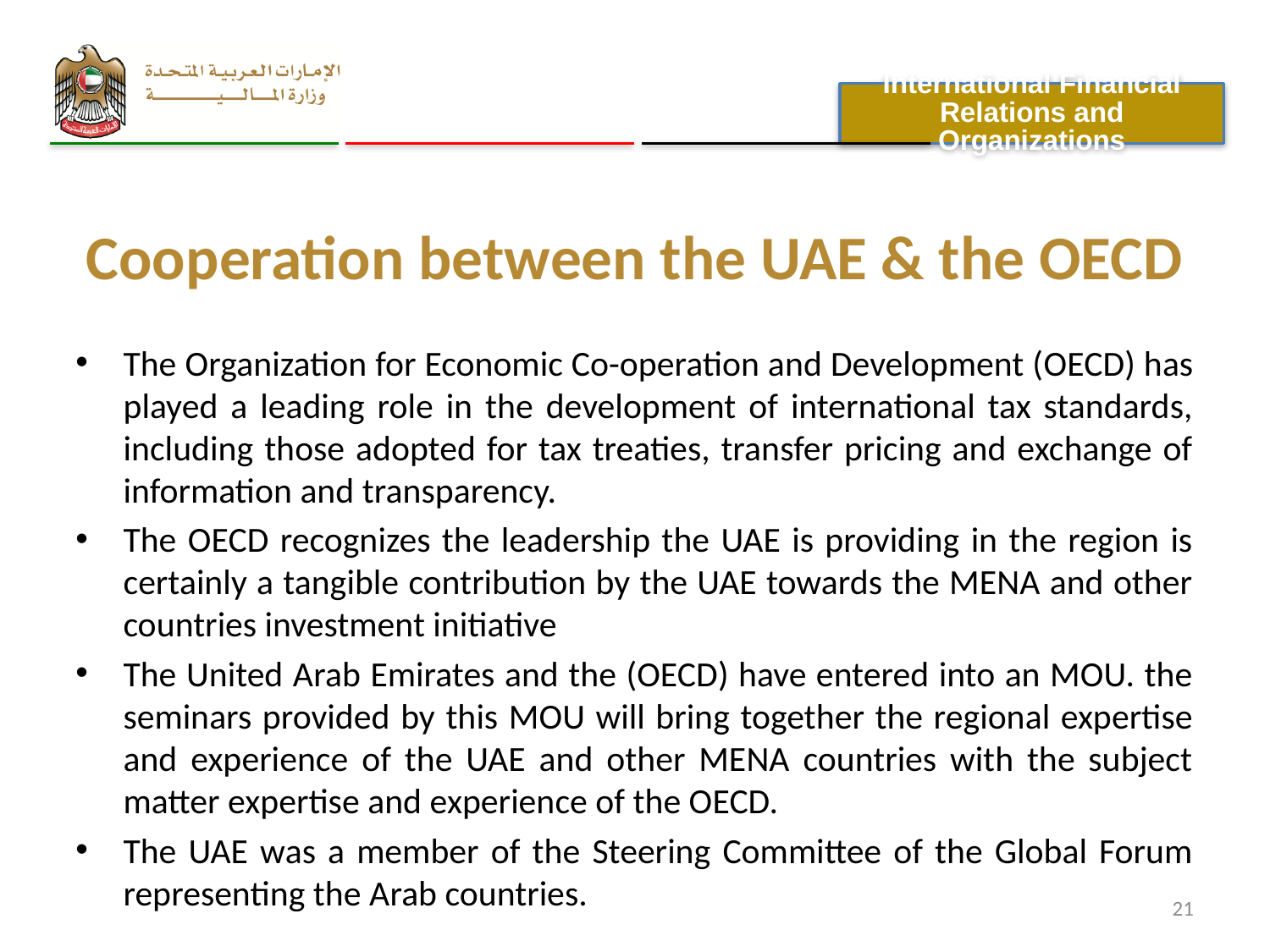

International Financial Relations and Organizations
# Cooperation between the UAE & the OECD
The Organization for Economic Co-operation and Development (OECD) has played a leading role in the development of international tax standards, including those adopted for tax treaties, transfer pricing and exchange of information and transparency.
The OECD recognizes the leadership the UAE is providing in the region is certainly a tangible contribution by the UAE towards the MENA and other countries investment initiative
The United Arab Emirates and the (OECD) have entered into an MOU. the seminars provided by this MOU will bring together the regional expertise and experience of the UAE and other MENA countries with the subject matter expertise and experience of the OECD.
The UAE was a member of the Steering Committee of the Global Forum representing the Arab countries.
21